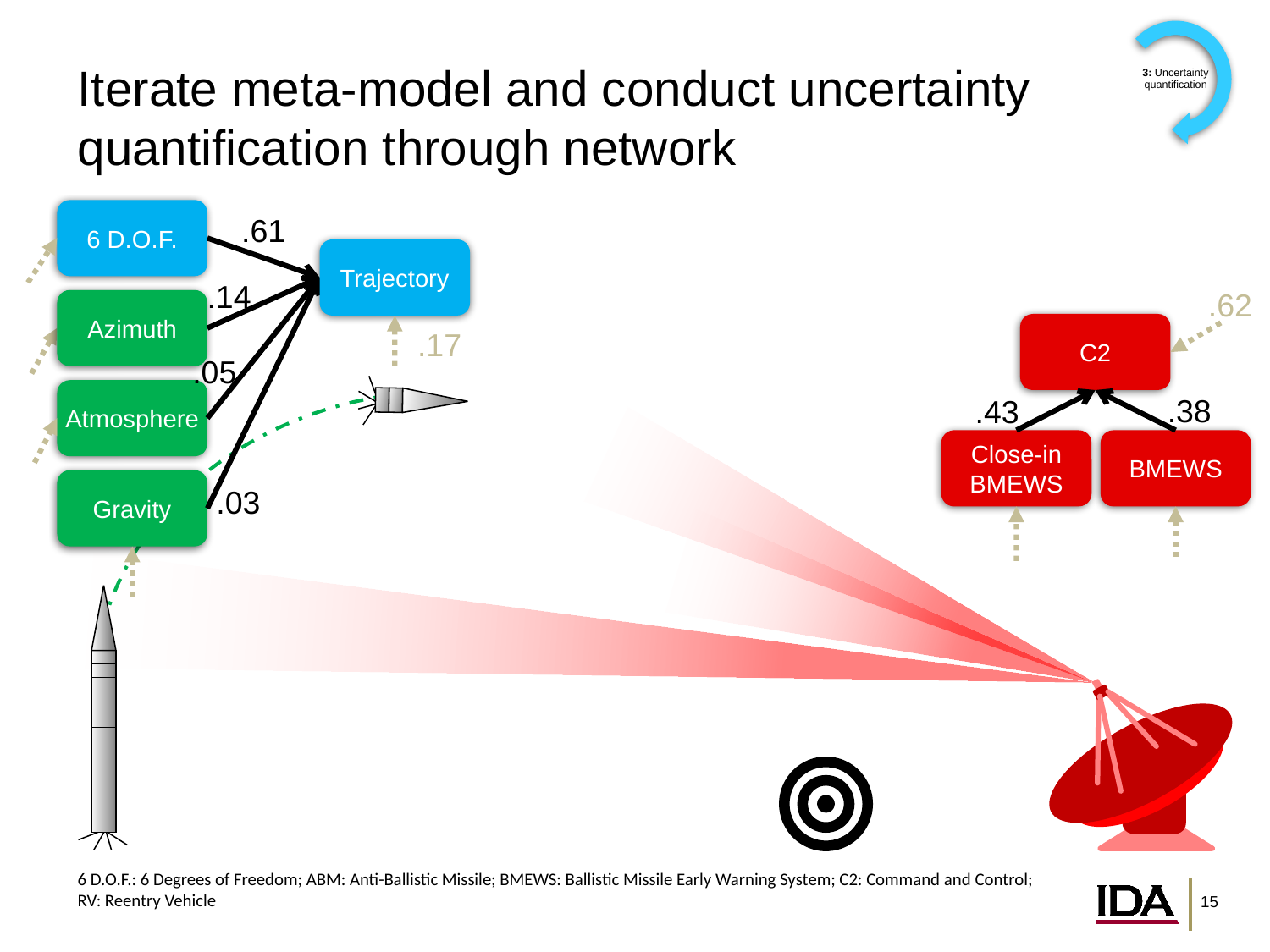

3: Uncertainty quantification
# Iterate meta-model and conduct uncertainty quantification through network

6 D.O.F.
Trajectory
Azimuth

C2

Atmosphere

Close-in BMEWS
BMEWS
Gravity

.61
.14
.62
.17

.05
.38
.43
.03
6 D.O.F.: 6 Degrees of Freedom; ABM: Anti-Ballistic Missile; BMEWS: Ballistic Missile Early Warning System; C2: Command and Control; RV: Reentry Vehicle